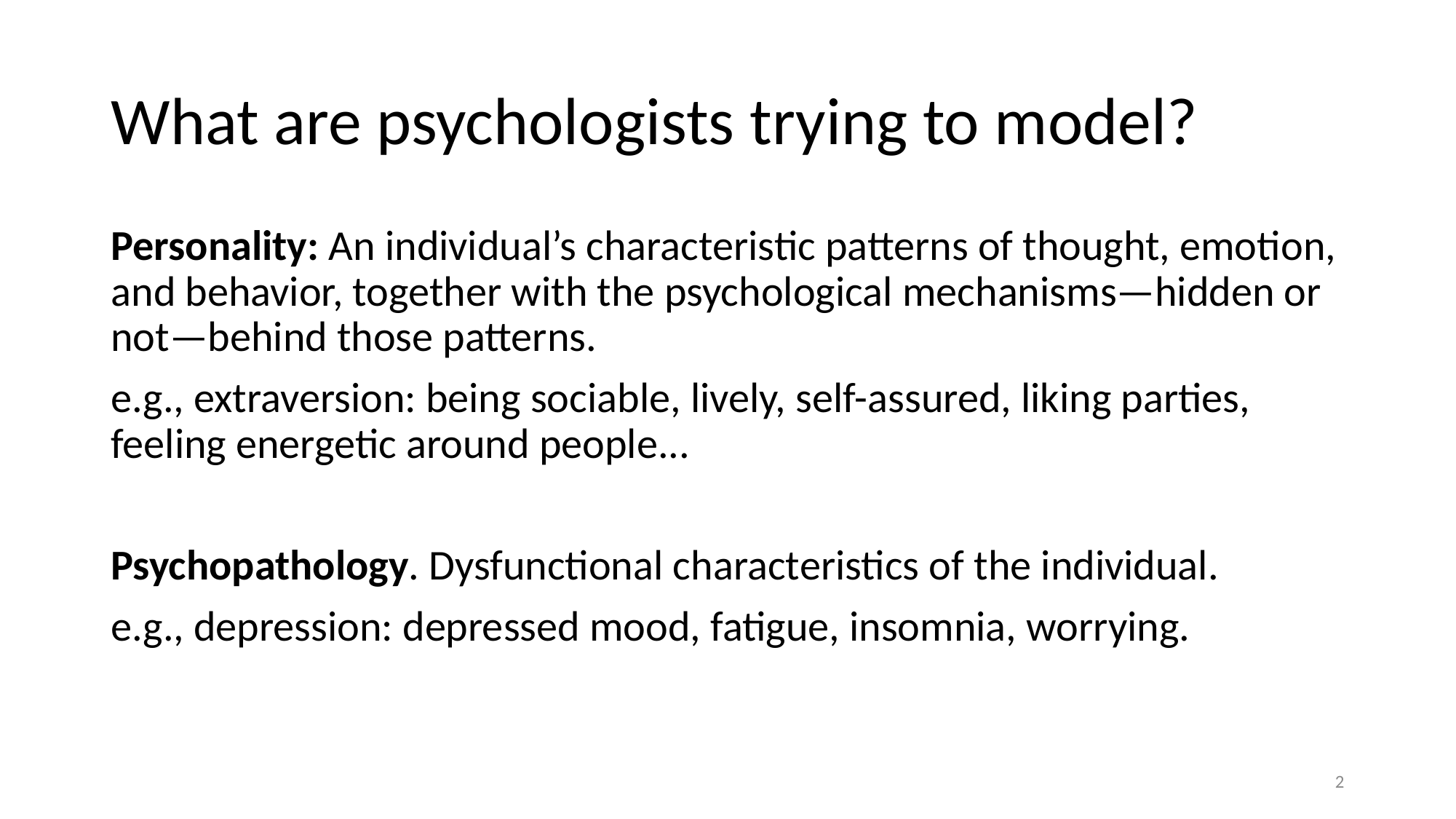

# What are psychologists trying to model?
Personality: An individual’s characteristic patterns of thought, emotion, and behavior, together with the psychological mechanisms—hidden or not—behind those patterns.
e.g., extraversion: being sociable, lively, self-assured, liking parties, feeling energetic around people...

Psychopathology. Dysfunctional characteristics of the individual.
e.g., depression: depressed mood, fatigue, insomnia, worrying.

2